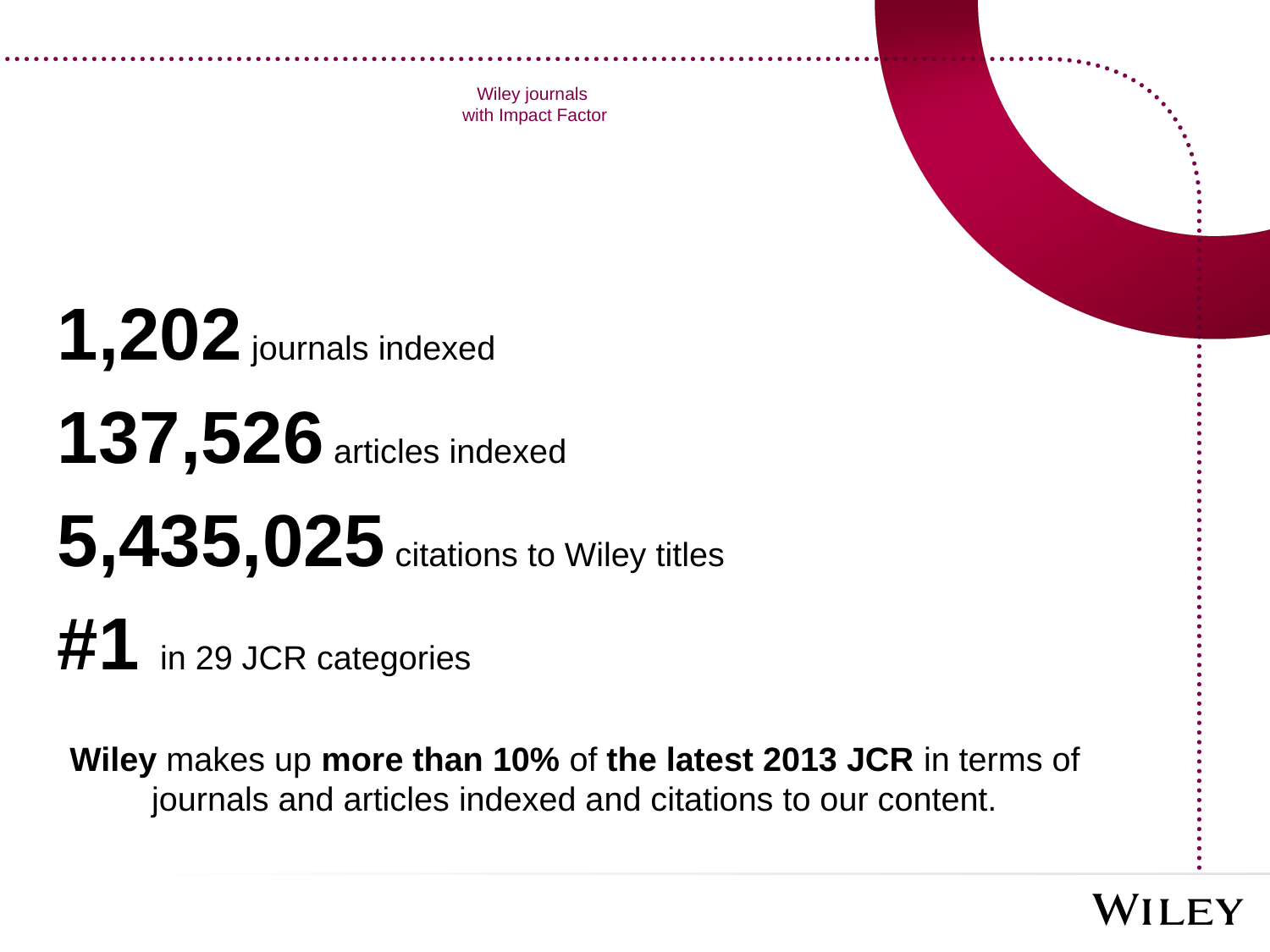

# Wiley journals with Impact Factor
1,202 journals indexed
137,526 articles indexed
5,435,025 citations to Wiley titles
#1 in 29 JCR categories

Wiley makes up more than 10% of the latest 2013 JCR in terms of journals and articles indexed and citations to our content.